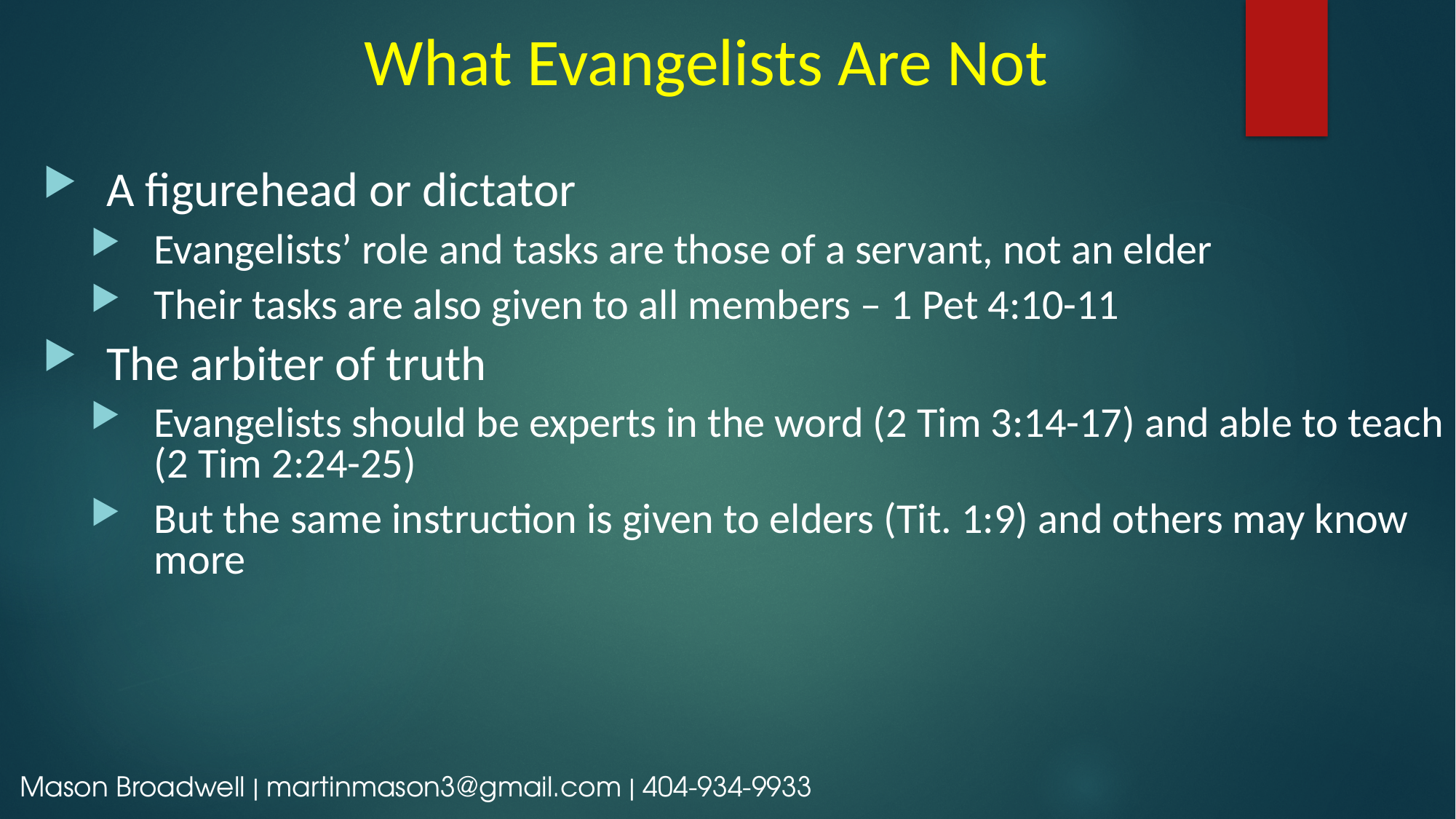

What Evangelists Are Not
A figurehead or dictator
Evangelists’ role and tasks are those of a servant, not an elder
Their tasks are also given to all members – 1 Pet 4:10-11
The arbiter of truth
Evangelists should be experts in the word (2 Tim 3:14-17) and able to teach (2 Tim 2:24-25)
But the same instruction is given to elders (Tit. 1:9) and others may know more
Mason Broadwell | martinmason3@gmail.com | 404-934-9933